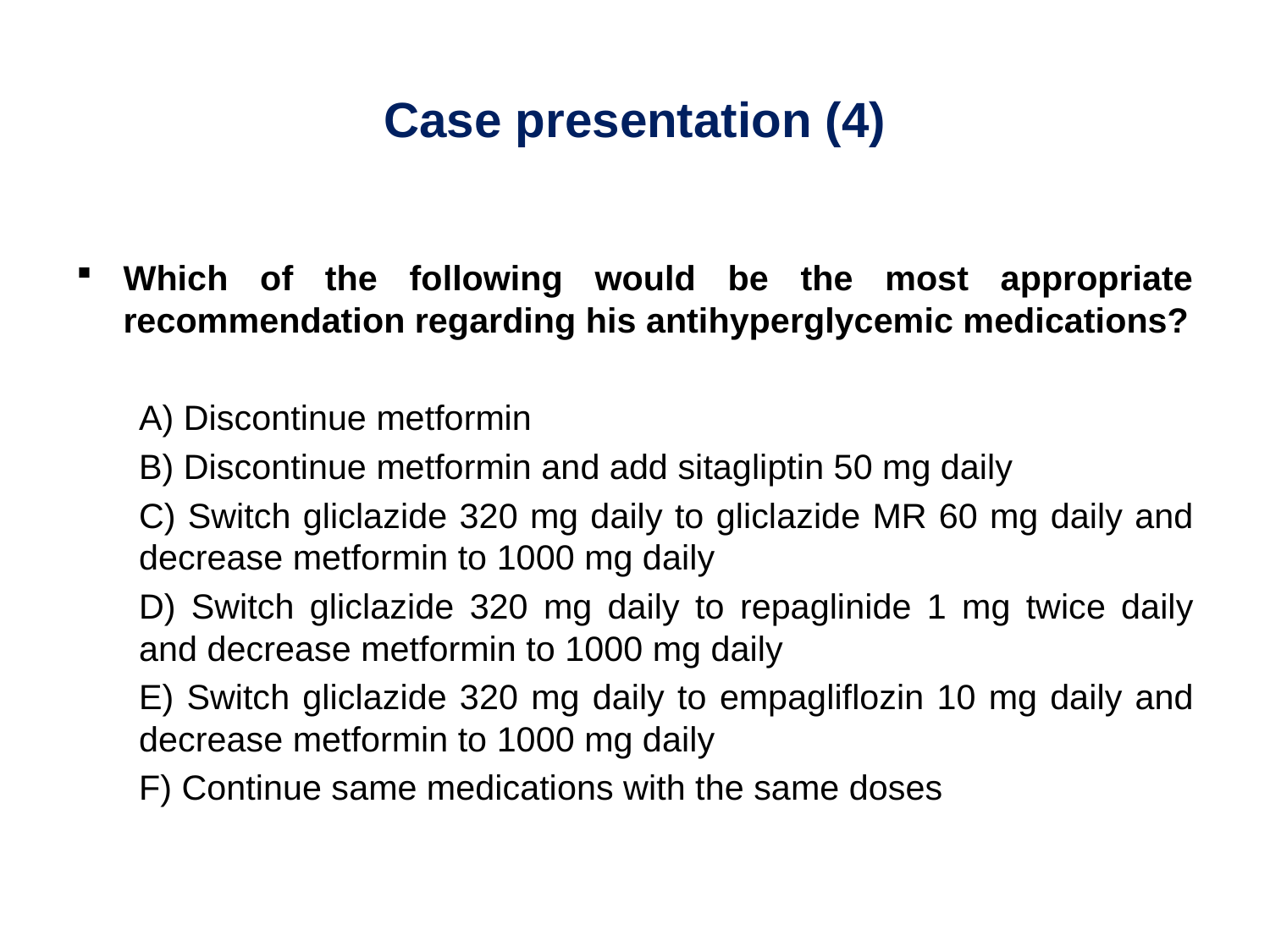

# Case presentation (4)

Which of the following would be the most appropriate recommendation regarding his antihyperglycemic medications?

A) Discontinue metformin
B) Discontinue metformin and add sitagliptin 50 mg daily
C) Switch gliclazide 320 mg daily to gliclazide MR 60 mg daily and decrease metformin to 1000 mg daily
D) Switch gliclazide 320 mg daily to repaglinide 1 mg twice daily and decrease metformin to 1000 mg daily
E) Switch gliclazide 320 mg daily to empagliflozin 10 mg daily and decrease metformin to 1000 mg daily
F) Continue same medications with the same doses

23